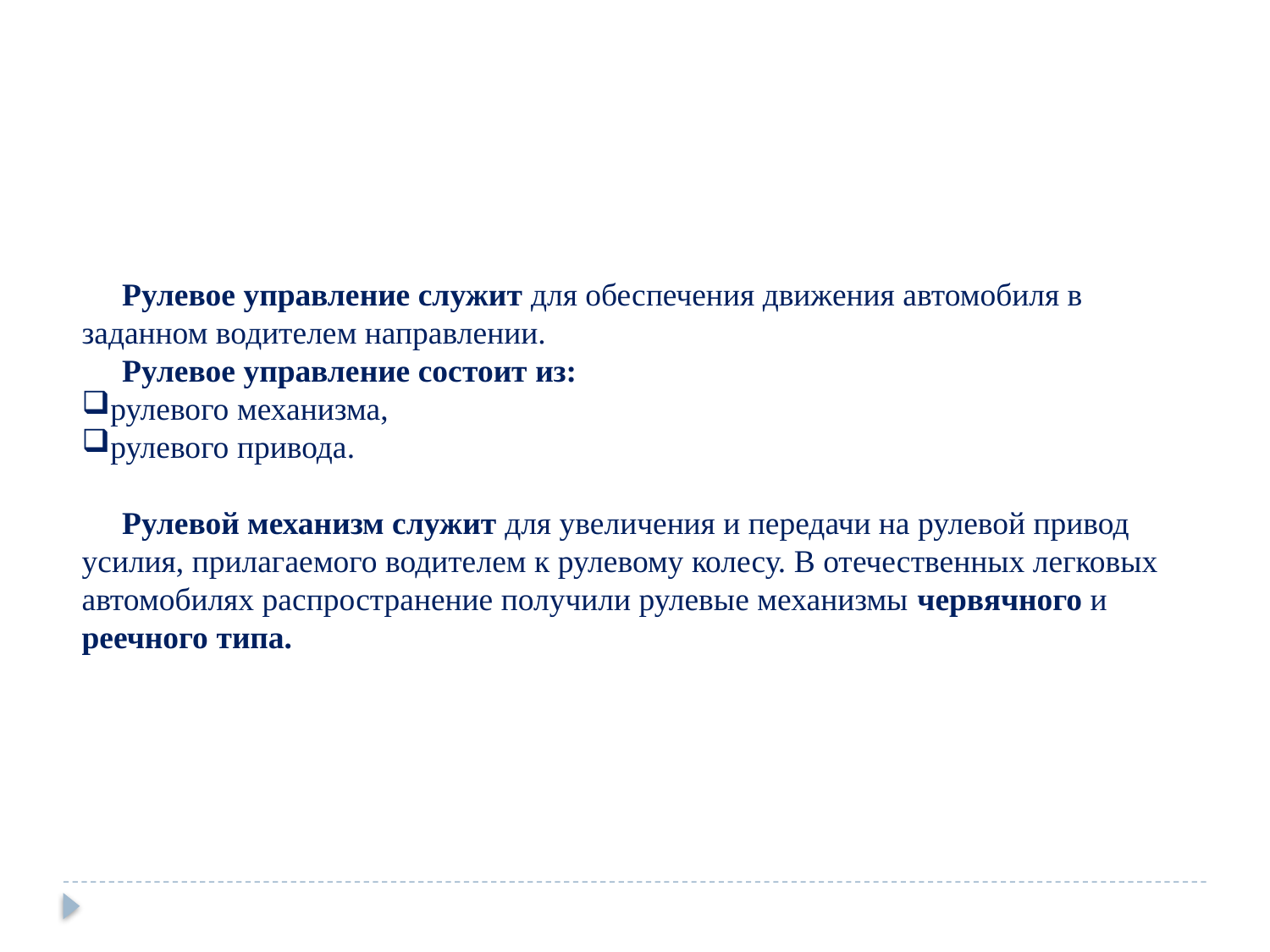

Рулевое управление служит для обеспечения движения автомобиля в заданном водителем направлении.
     Рулевое управление состоит из:
рулевого механизма,
рулевого привода.

     Рулевой механизм служит для увеличения и передачи на рулевой привод усилия, прилагаемого водителем к рулевому колесу. В отечественных легковых автомобилях распространение получили рулевые механизмы червячного и реечного типа.